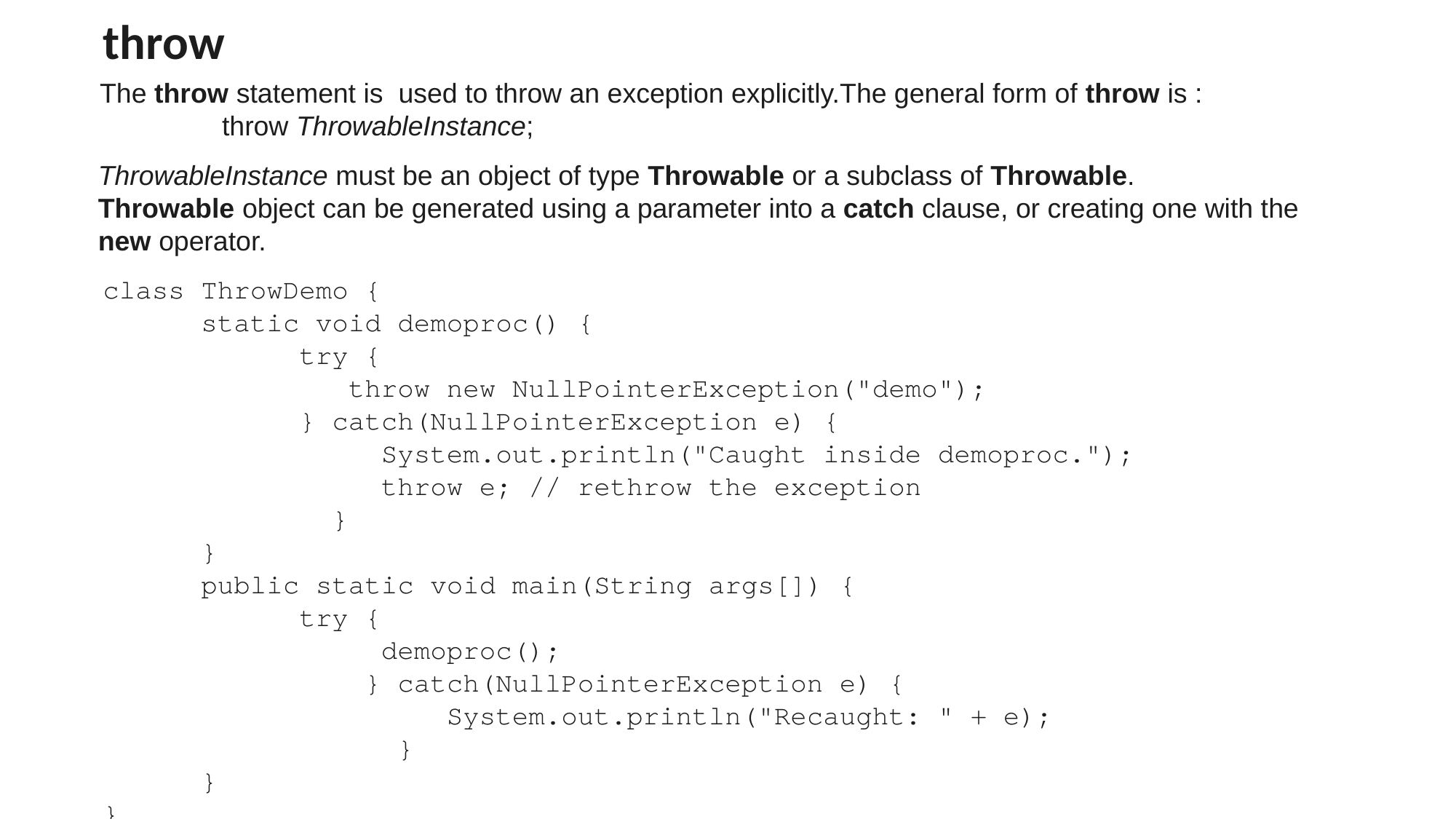

throw
The throw statement is  used to throw an exception explicitly.The general form of throw is :
                throw ThrowableInstance;
ThrowableInstance must be an object of type Throwable or a subclass of Throwable.
Throwable object can be generated using a parameter into a catch clause, or creating one with the new operator.
class ThrowDemo {
      static void demoproc() {
            try {
               throw new NullPointerException("demo");
            } catch(NullPointerException e) {
                 System.out.println("Caught inside demoproc.");
                 throw e; // rethrow the exception
              }
      }
      public static void main(String args[]) {
            try {
                 demoproc();
                } catch(NullPointerException e) {
                     System.out.println("Recaught: " + e);
                  }
      }
}